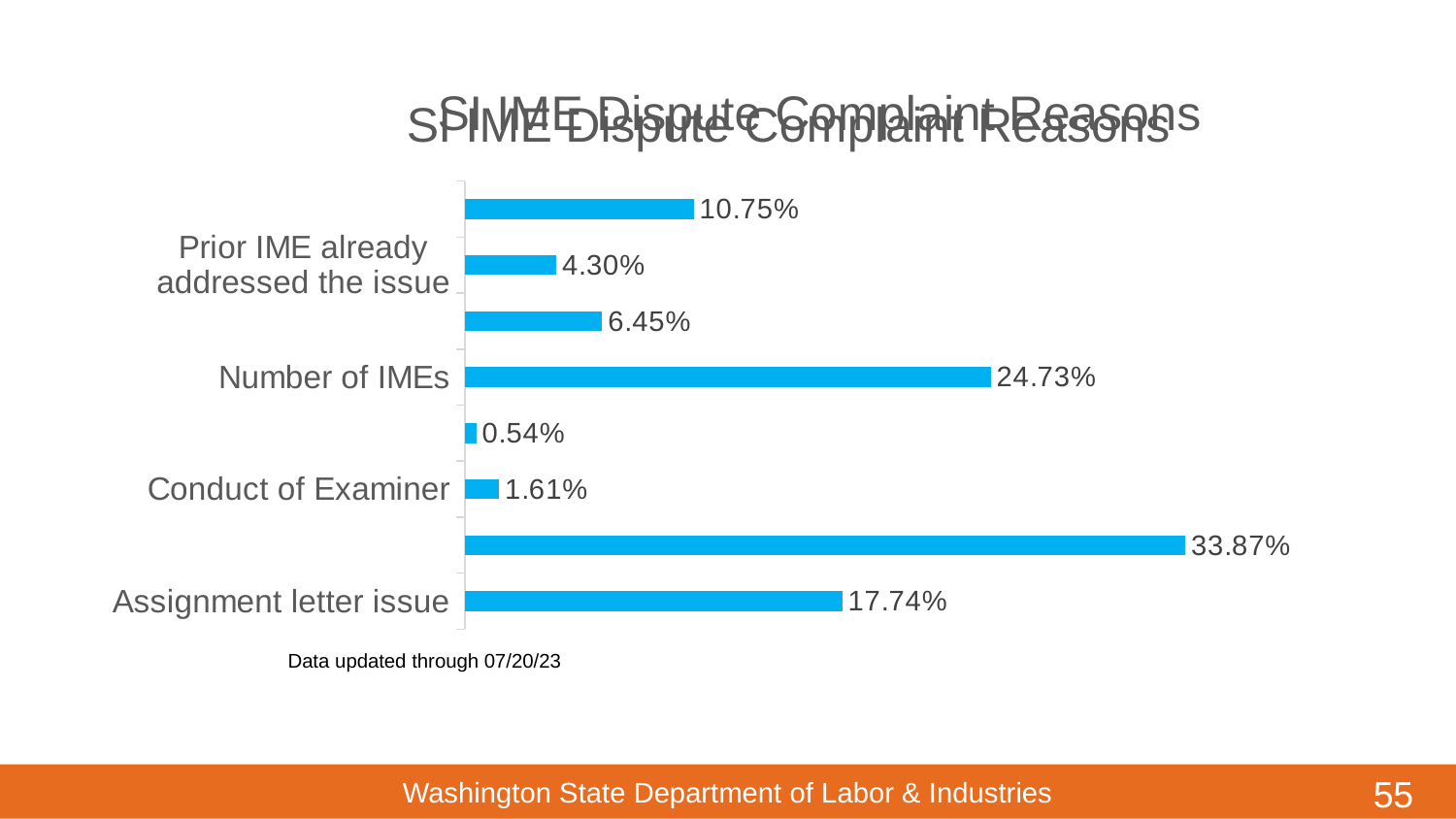

55

### Chart: SI IME Dispute Complaint Reasons

| Category |
|---|

### Chart: SI IME Dispute Complaint Reasons

| Category | Total |
|---|---|
| Assignment letter issue | 0.1774193548387097 |
| Case progress | 0.3387096774193548 |
| Conduct of Examiner | 0.016129032258064516 |
| IME Report not sent to AP | 0.005376344086021506 |
| Number of IMEs | 0.24731182795698925 |
| Other | 0.06451612903225806 |
| Prior IME already addressed the issue | 0.043010752688172046 |
| Reasonably convenient location | 0.10752688172043011 |
												Data updated through 07/20/23